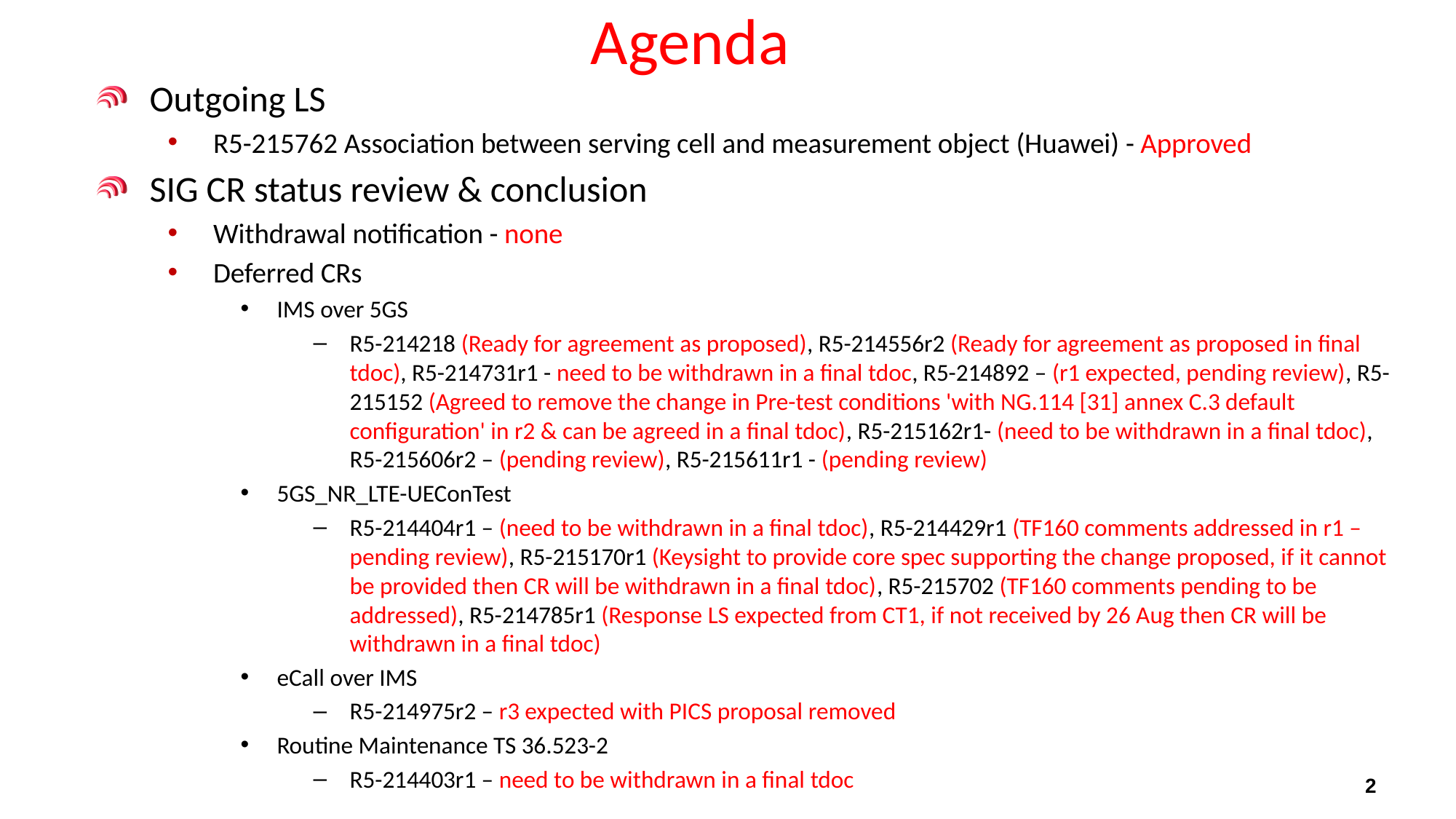

# Agenda
Outgoing LS
R5-215762 Association between serving cell and measurement object (Huawei) - Approved
SIG CR status review & conclusion
Withdrawal notification - none
Deferred CRs
IMS over 5GS
R5-214218 (Ready for agreement as proposed), R5-214556r2 (Ready for agreement as proposed in final tdoc), R5-214731r1 - need to be withdrawn in a final tdoc, R5-214892 – (r1 expected, pending review), R5-215152 (Agreed to remove the change in Pre-test conditions 'with NG.114 [31] annex C.3 default configuration' in r2 & can be agreed in a final tdoc), R5-215162r1- (need to be withdrawn in a final tdoc), R5-215606r2 – (pending review), R5-215611r1 - (pending review)
5GS_NR_LTE-UEConTest
R5-214404r1 – (need to be withdrawn in a final tdoc), R5-214429r1 (TF160 comments addressed in r1 – pending review), R5-215170r1 (Keysight to provide core spec supporting the change proposed, if it cannot be provided then CR will be withdrawn in a final tdoc), R5-215702 (TF160 comments pending to be addressed), R5-214785r1 (Response LS expected from CT1, if not received by 26 Aug then CR will be withdrawn in a final tdoc)
eCall over IMS
R5-214975r2 – r3 expected with PICS proposal removed
Routine Maintenance TS 36.523-2
R5-214403r1 – need to be withdrawn in a final tdoc